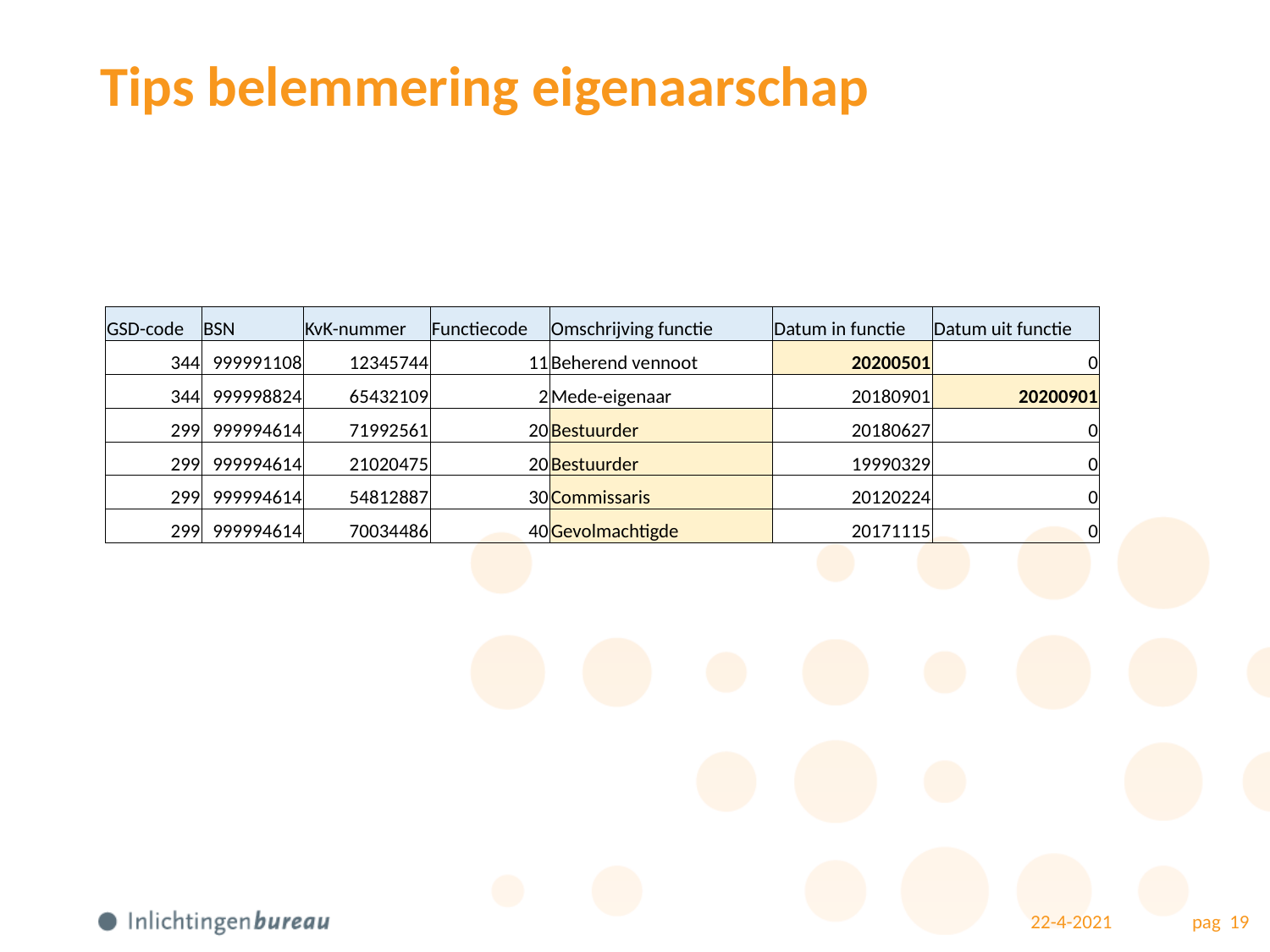

# Tips belemmering eigenaarschap

| GSD-code | BSN | KvK-nummer | Functiecode | Omschrijving functie | Datum in functie | Datum uit functie |
| --- | --- | --- | --- | --- | --- | --- |
| 344 | 999991108 | 12345744 | 11 | Beherend vennoot | 20200501 | 0 |
| 344 | 999998824 | 65432109 | 2 | Mede-eigenaar | 20180901 | 20200901 |
| 299 | 999994614 | 71992561 | 20 | Bestuurder | 20180627 | 0 |
| 299 | 999994614 | 21020475 | 20 | Bestuurder | 19990329 | 0 |
| 299 | 999994614 | 54812887 | 30 | Commissaris | 20120224 | 0 |
| 299 | 999994614 | 70034486 | 40 | Gevolmachtigde | 20171115 | 0 |
22-4-2021